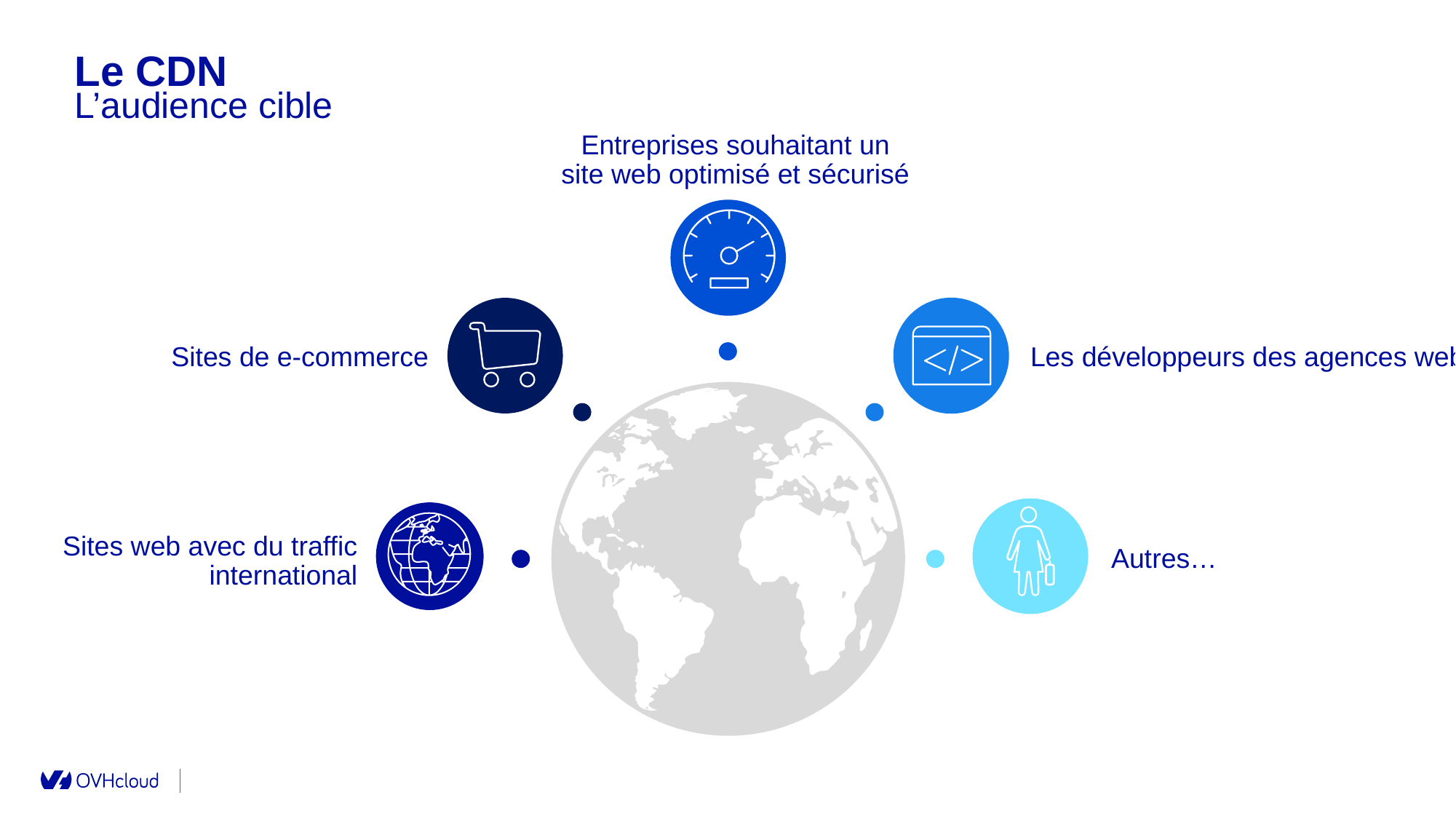

Le CDN
L’audience cible
Entreprises souhaitant un site web optimisé et sécurisé

Sites de e-commerce
Les développeurs des agences web

Sites web avec du traffic international
Autres…